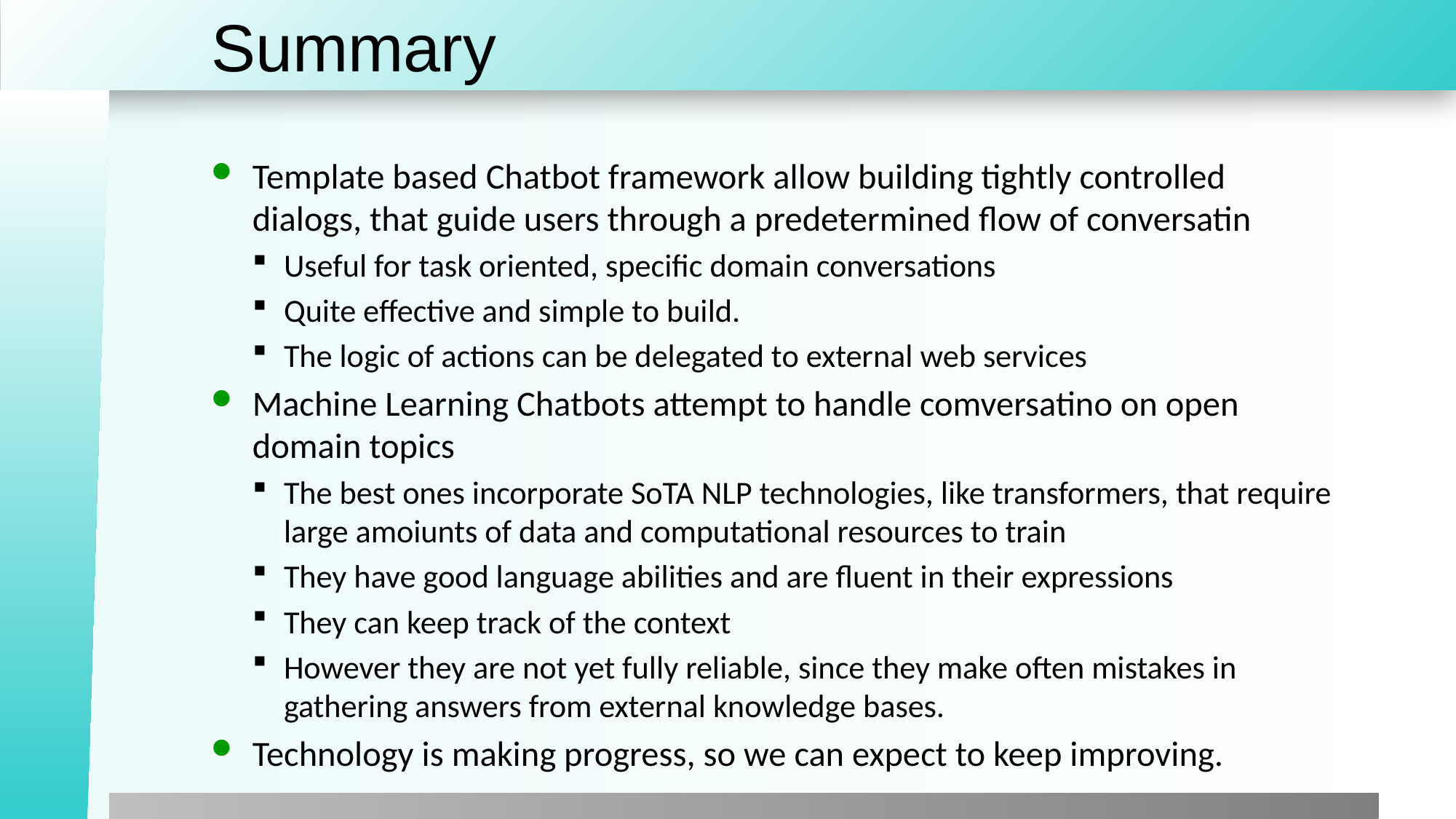

# Summary
Template based Chatbot framework allow building tightly controlled dialogs, that guide users through a predetermined flow of conversatin
Useful for task oriented, specific domain conversations
Quite effective and simple to build.
The logic of actions can be delegated to external web services
Machine Learning Chatbots attempt to handle comversatino on open domain topics
The best ones incorporate SoTA NLP technologies, like transformers, that require large amoiunts of data and computational resources to train
They have good language abilities and are fluent in their expressions
They can keep track of the context
However they are not yet fully reliable, since they make often mistakes in gathering answers from external knowledge bases.
Technology is making progress, so we can expect to keep improving.